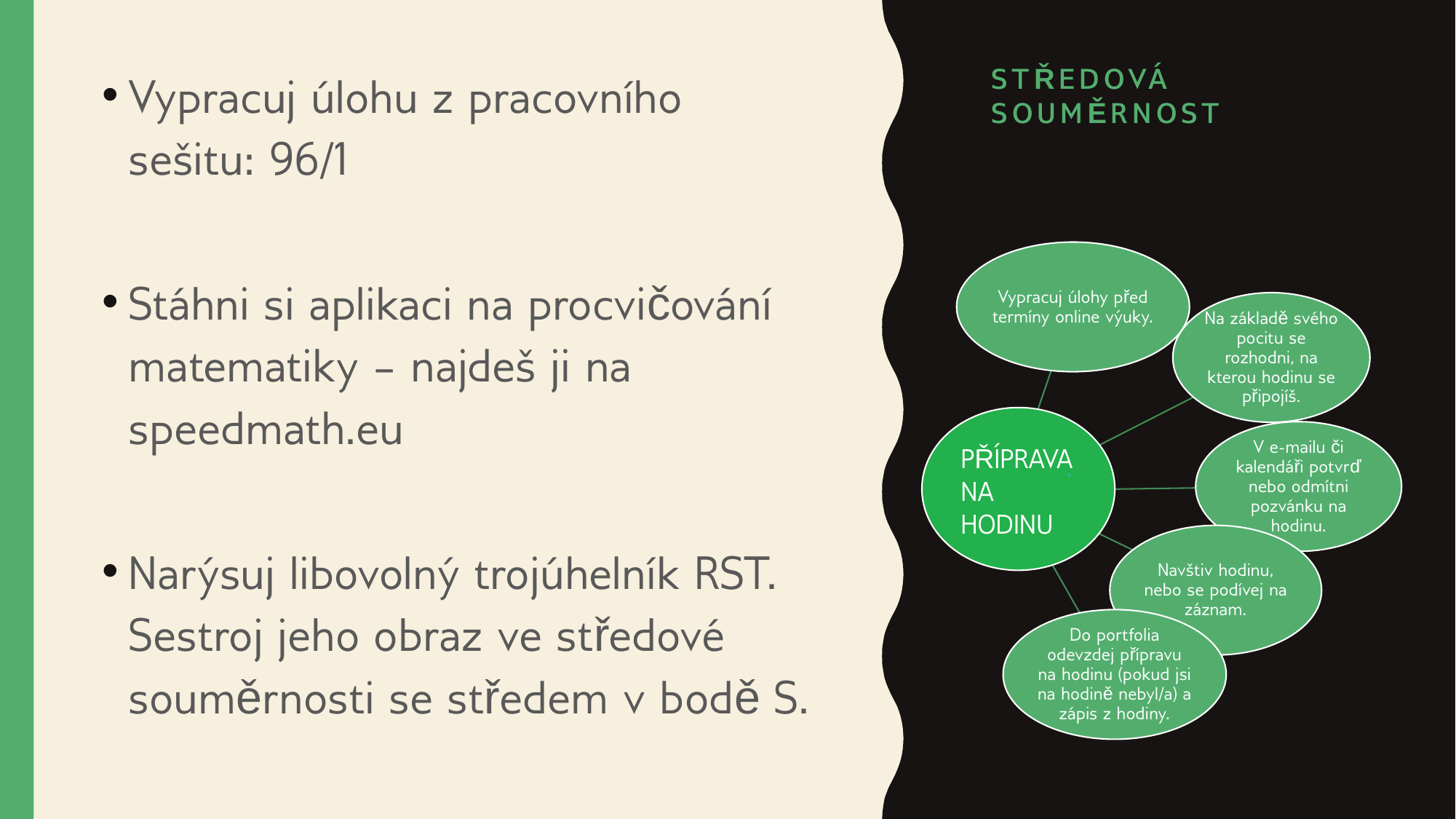

# Středová souměrnost
Vypracuj úlohu z pracovního sešitu: 96/1

Stáhni si aplikaci na procvičování matematiky – najdeš ji na speedmath.eu

Narýsuj libovolný trojúhelník RST. Sestroj jeho obraz ve středové souměrnosti se středem v bodě S.
Vypracuj úlohy před termíny online výuky.
Na základě svého pocitu se rozhodni, na kterou hodinu se připojíš.
V e-mailu či kalendáři potvrď nebo odmítni pozvánku na hodinu.
Navštiv hodinu, nebo se podívej na záznam.
Do portfolia odevzdej přípravu na hodinu (pokud jsi na hodině nebyl/a) a zápis z hodiny.
PŘÍPRAVA NA HODINU